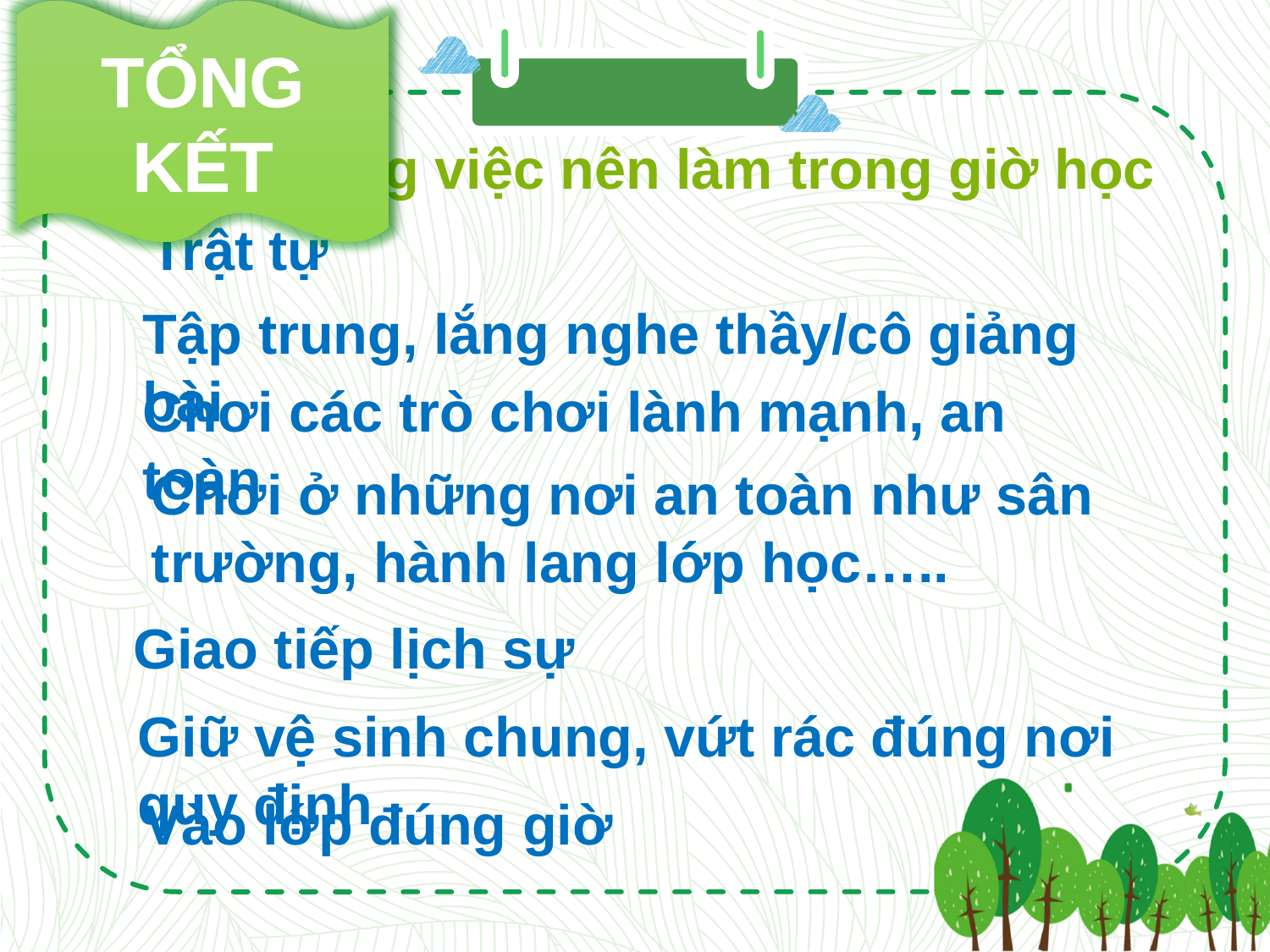

TỔNG KẾT
Những việc nên làm trong giờ học
Trật tự
Tập trung, lắng nghe thầy/cô giảng bài
Chơi các trò chơi lành mạnh, an toàn
Chơi ở những nơi an toàn như sân trường, hành lang lớp học…..
Giao tiếp lịch sự
Giữ vệ sinh chung, vứt rác đúng nơi quy định
Vào lớp đúng giờ